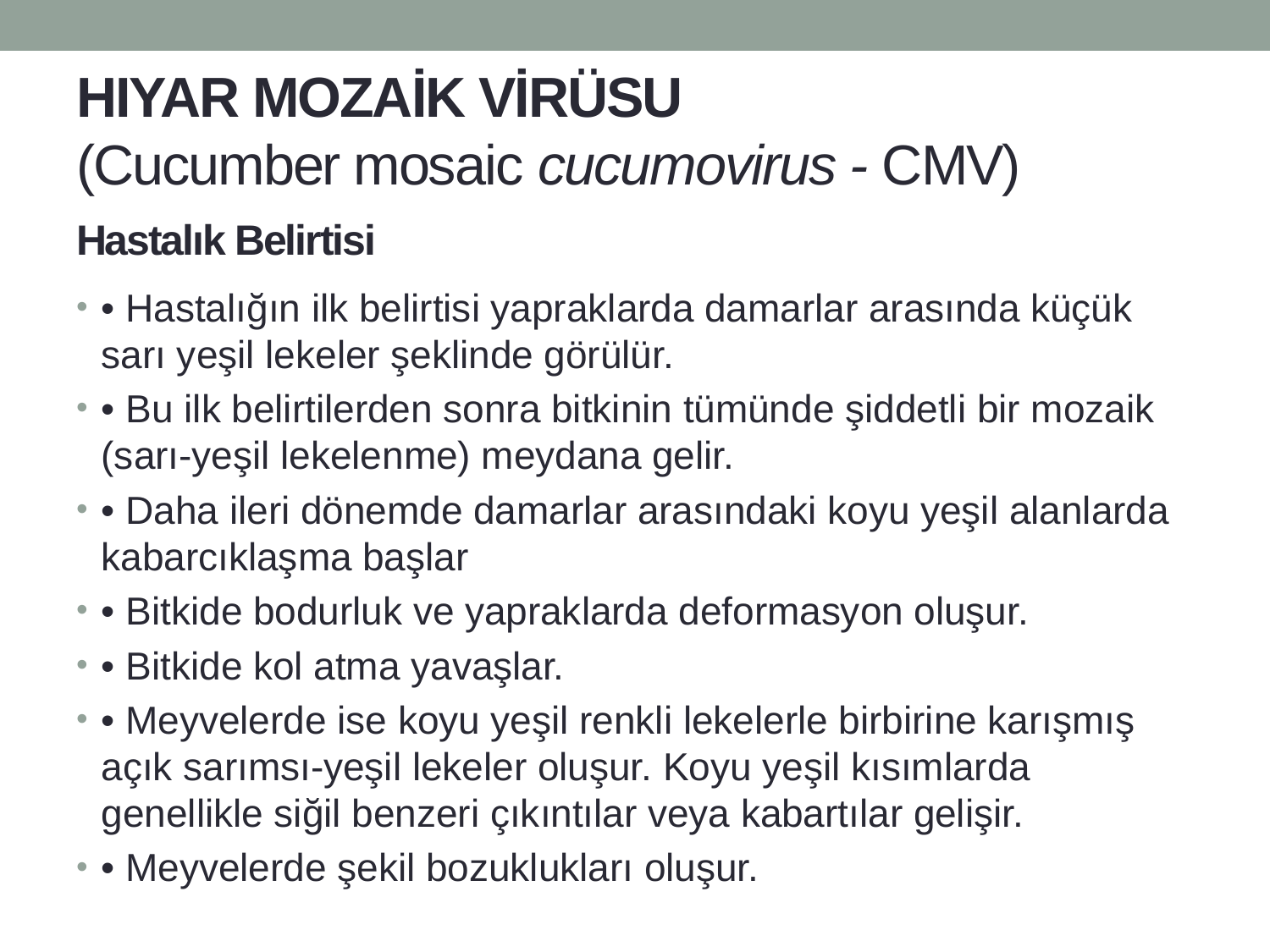

# HIYAR MOZAİK VİRÜSU (Cucumber mosaic cucumovirus - CMV)
Hastalık Belirtisi

• Hastalığın ilk belirtisi yapraklarda damarlar arasında küçük sarı yeşil lekeler şeklinde görülür.
• Bu ilk belirtilerden sonra bitkinin tümünde şiddetli bir mozaik (sarı-yeşil lekelenme) meydana gelir.
• Daha ileri dönemde damarlar arasındaki koyu yeşil alanlarda kabarcıklaşma başlar
• Bitkide bodurluk ve yapraklarda deformasyon oluşur.
• Bitkide kol atma yavaşlar.
• Meyvelerde ise koyu yeşil renkli lekelerle birbirine karışmış açık sarımsı-yeşil lekeler oluşur. Koyu yeşil kısımlarda genellikle siğil benzeri çıkıntılar veya kabartılar gelişir.
• Meyvelerde şekil bozuklukları oluşur.